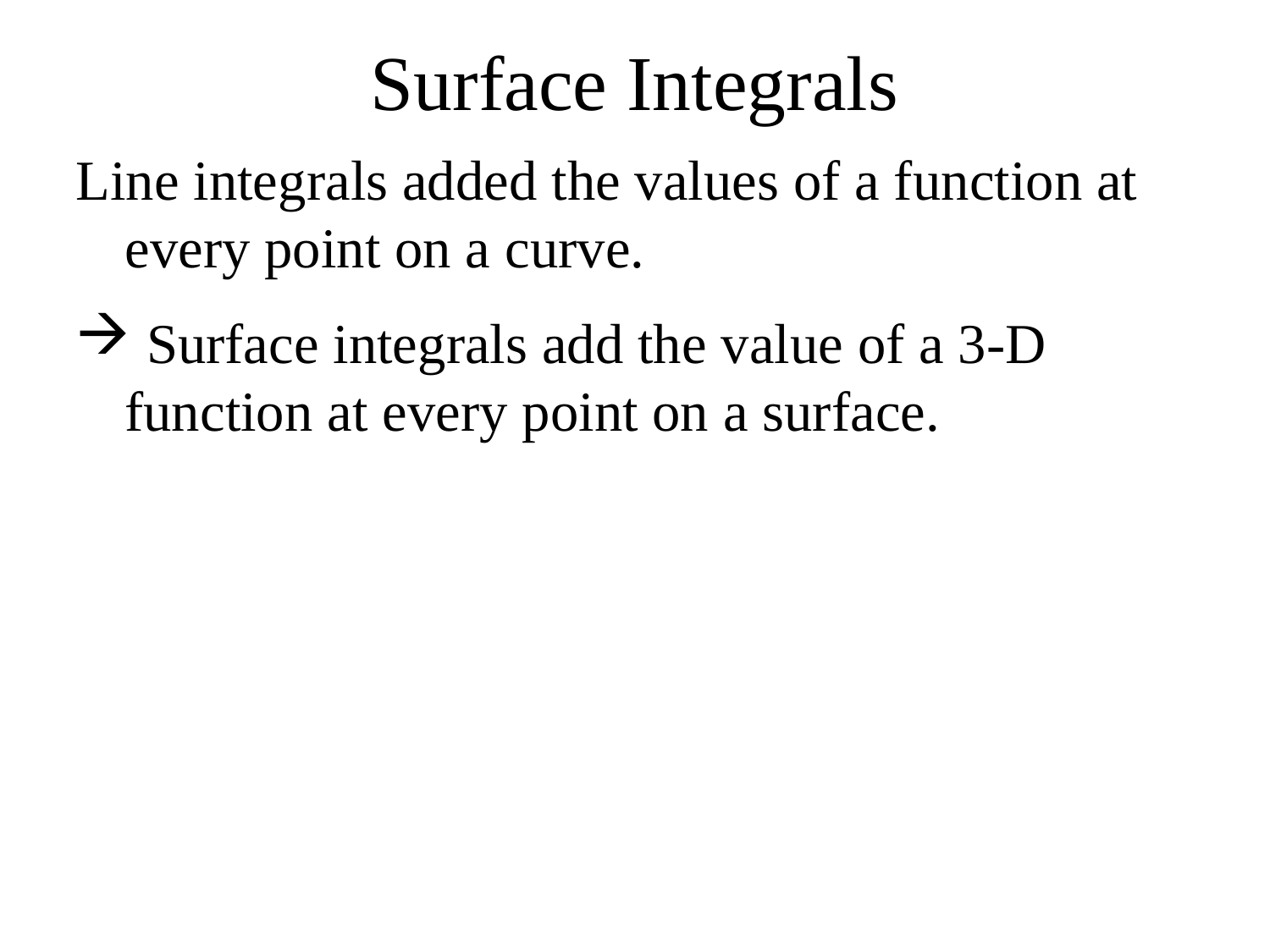

# Surface Integrals
Line integrals added the values of a function at every point on a curve.
 Surface integrals add the value of a 3-D function at every point on a surface.